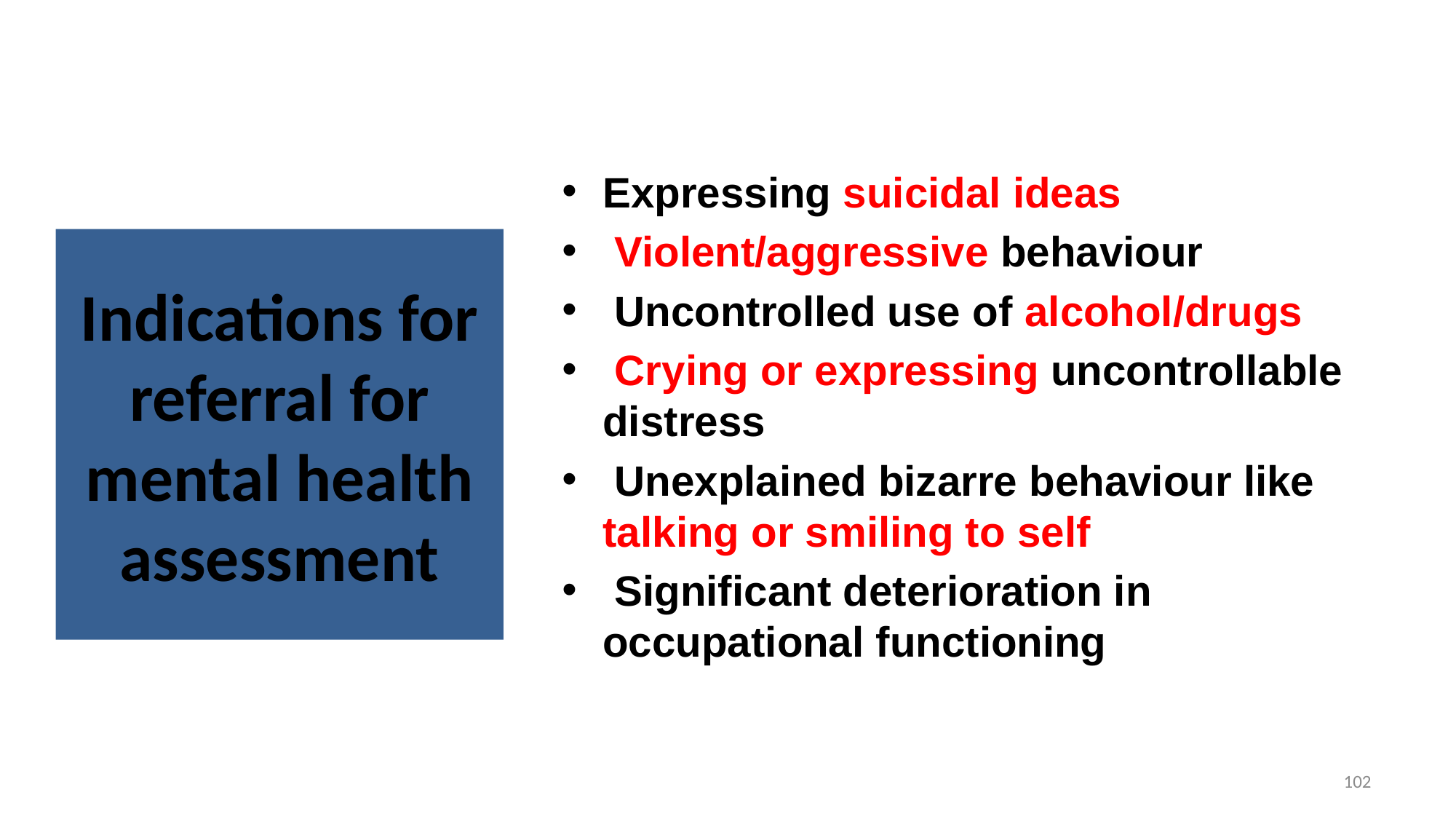

Expressing suicidal ideas
 Violent/aggressive behaviour
 Uncontrolled use of alcohol/drugs
 Crying or expressing uncontrollable distress
 Unexplained bizarre behaviour like talking or smiling to self
 Significant deterioration in occupational functioning

# Indications for referral for mental health assessment
102